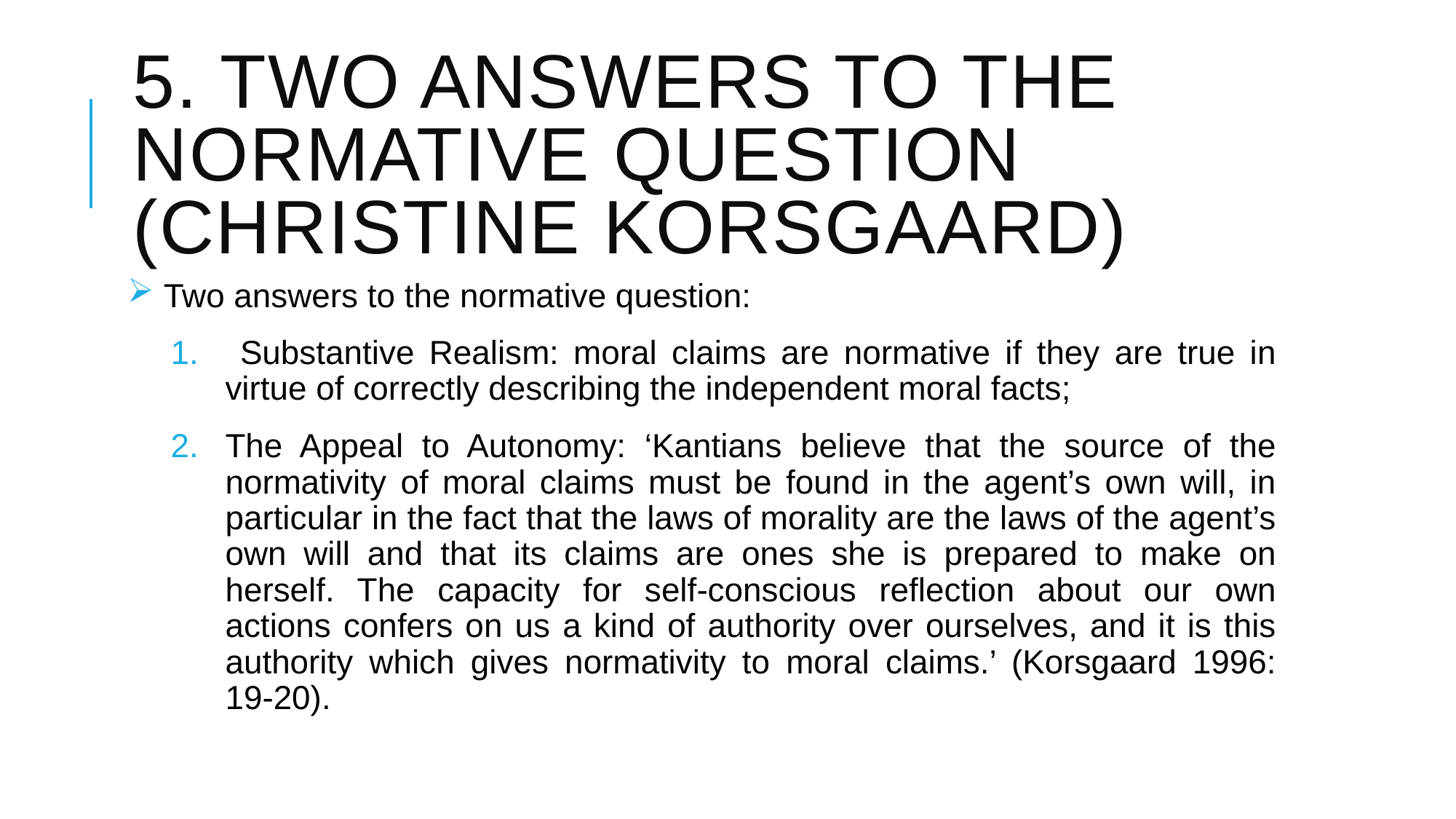

# 5. Two answers to the normative question (Christine Korsgaard)
 Two answers to the normative question:
 Substantive Realism: moral claims are normative if they are true in virtue of correctly describing the independent moral facts;
The Appeal to Autonomy: ‘Kantians believe that the source of the normativity of moral claims must be found in the agent’s own will, in particular in the fact that the laws of morality are the laws of the agent’s own will and that its claims are ones she is prepared to make on herself. The capacity for self-conscious reflection about our own actions confers on us a kind of authority over ourselves, and it is this authority which gives normativity to moral claims.’ (Korsgaard 1996: 19-20).